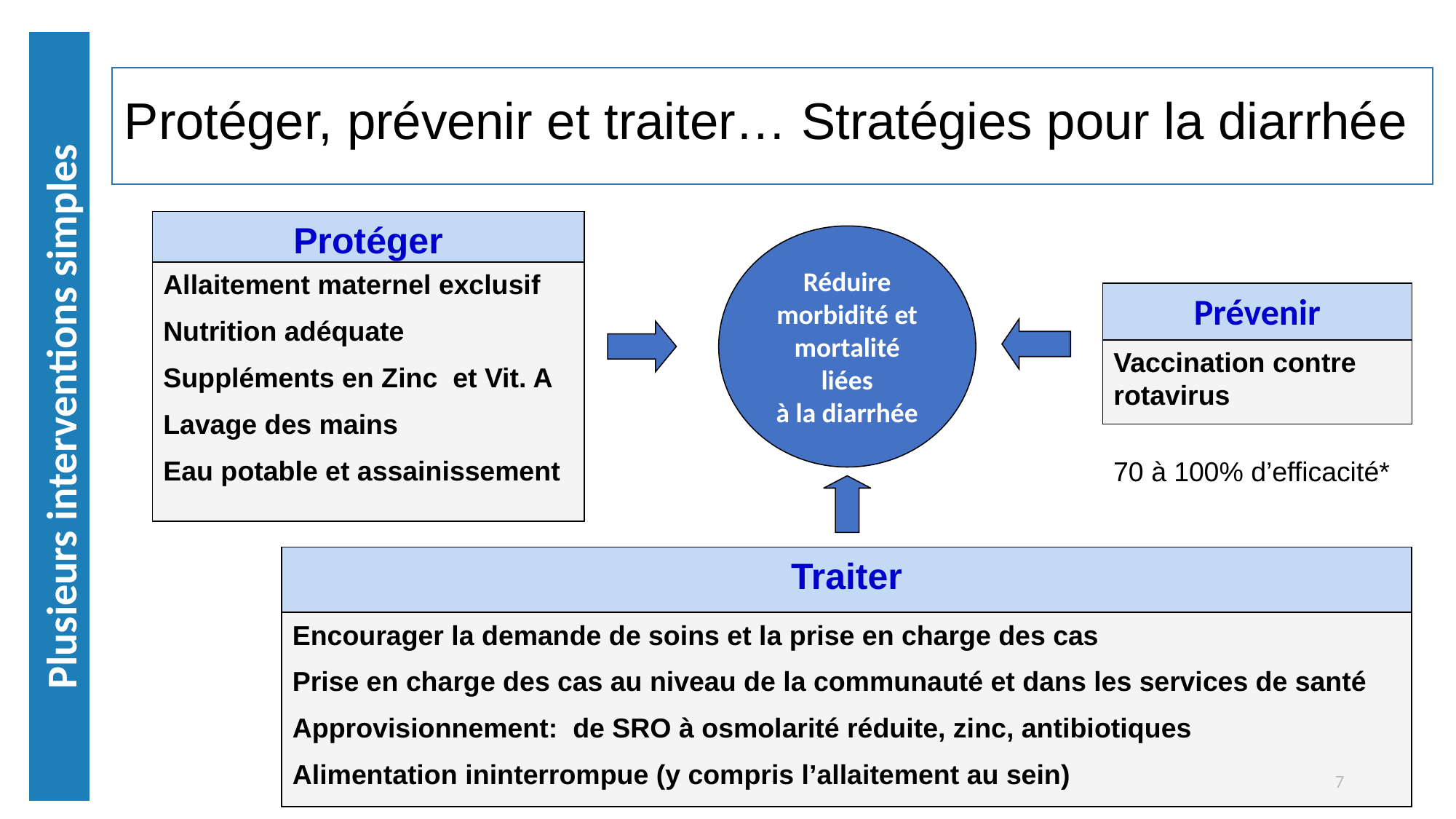

# Protéger, prévenir et traiter… Stratégies pour la diarrhée

Protéger
Allaitement maternel exclusif
Nutrition adéquate
Suppléments en Zinc  et Vit. A
Lavage des mains
Eau potable et assainissement
Réduire morbidité et mortalité liées
à la diarrhée
Prévenir
Vaccination contre rotavirus

Plusieurs interventions simples
70 à 100% d’efficacité*

Traiter
Encourager la demande de soins et la prise en charge des cas
Prise en charge des cas au niveau de la communauté et dans les services de santé
Approvisionnement:  de SRO à osmolarité réduite, zinc, antibiotiques
Alimentation ininterrompue (y compris l’allaitement au sein)
7